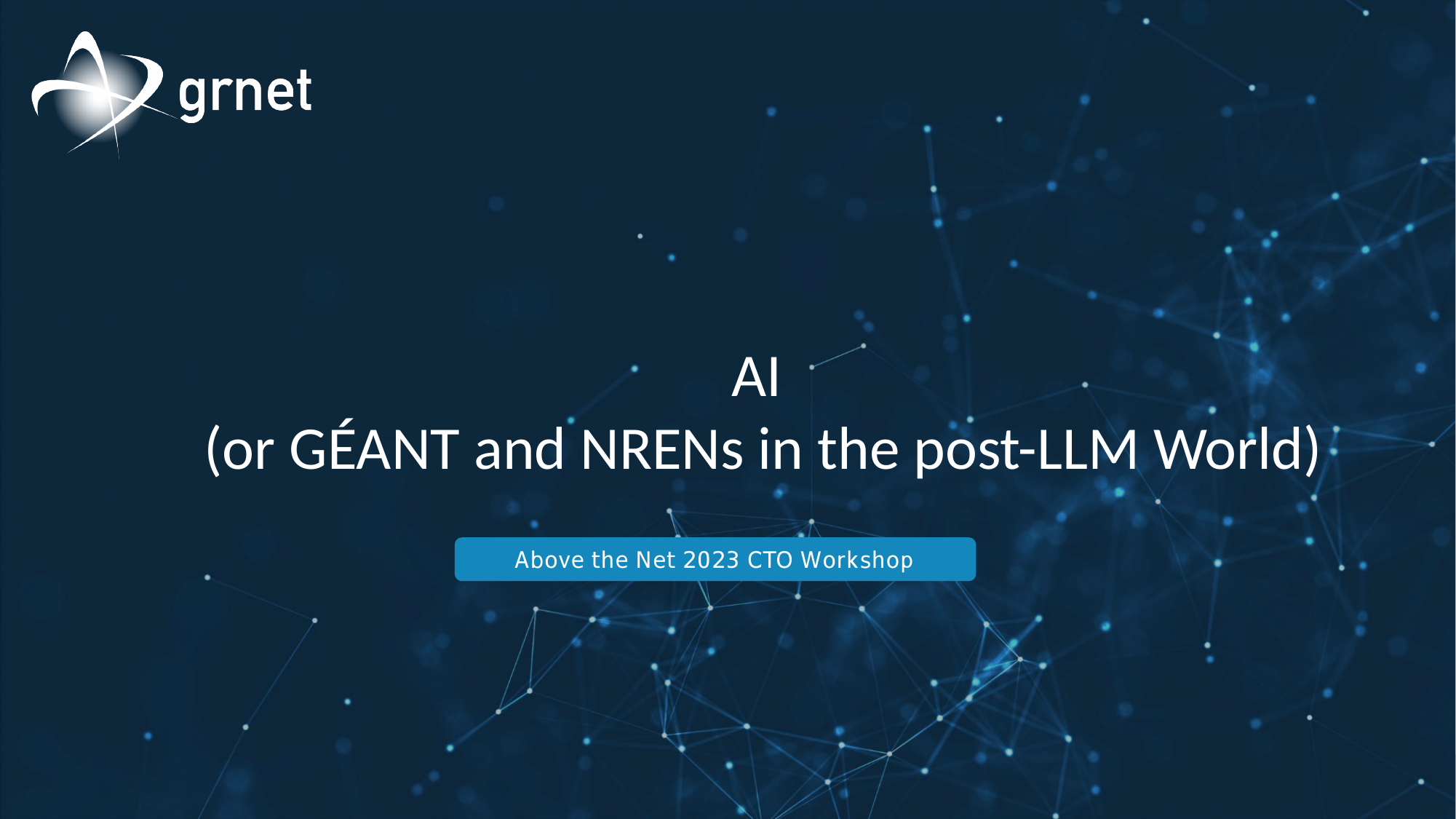

AI
(or GÉANT and NRENs in the post-LLM World)
Above the Net 2023 CTO Workshop